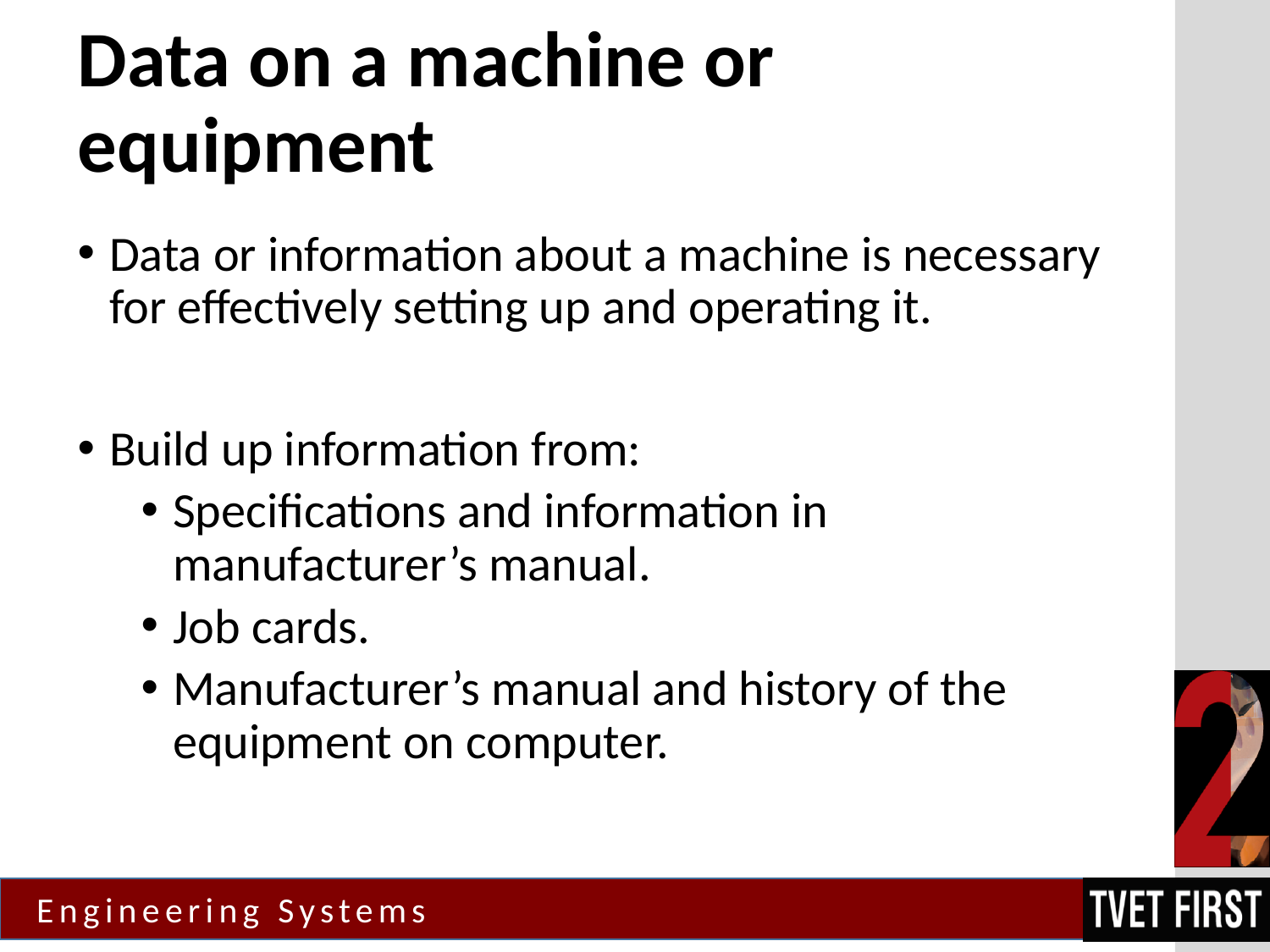

# Data on a machine or equipment
Data or information about a machine is necessary for effectively setting up and operating it.

Build up information from:
Specifications and information in manufacturer’s manual.
Job cards.
Manufacturer’s manual and history of the equipment on computer.